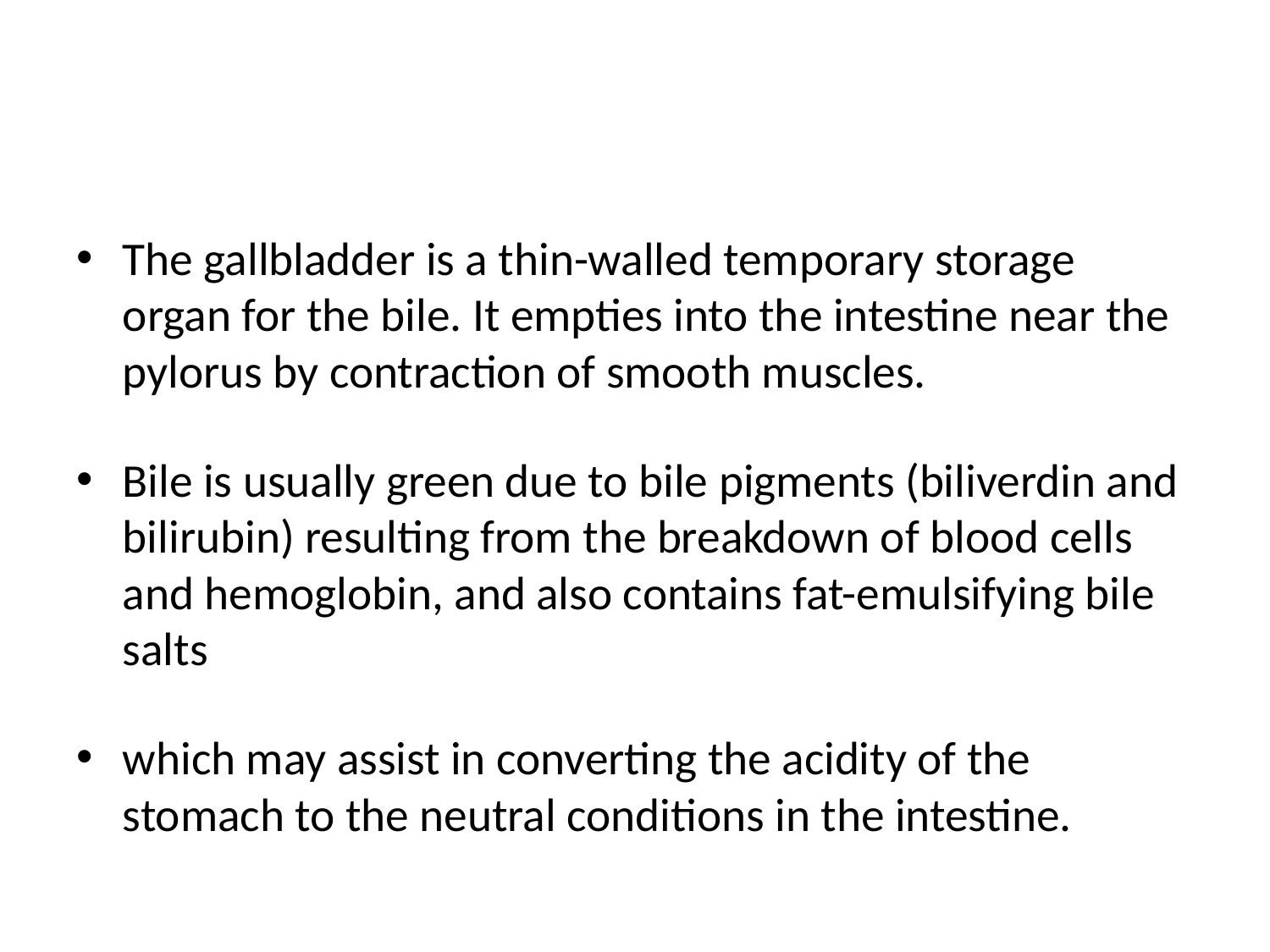

The gallbladder is a thin-walled temporary storage organ for the bile. It empties into the intestine near the pylorus by contraction of smooth muscles.
Bile is usually green due to bile pigments (biliverdin and bilirubin) resulting from the breakdown of blood cells and hemoglobin, and also contains fat-emulsifying bile salts
which may assist in converting the acidity of the stomach to the neutral conditions in the intestine.